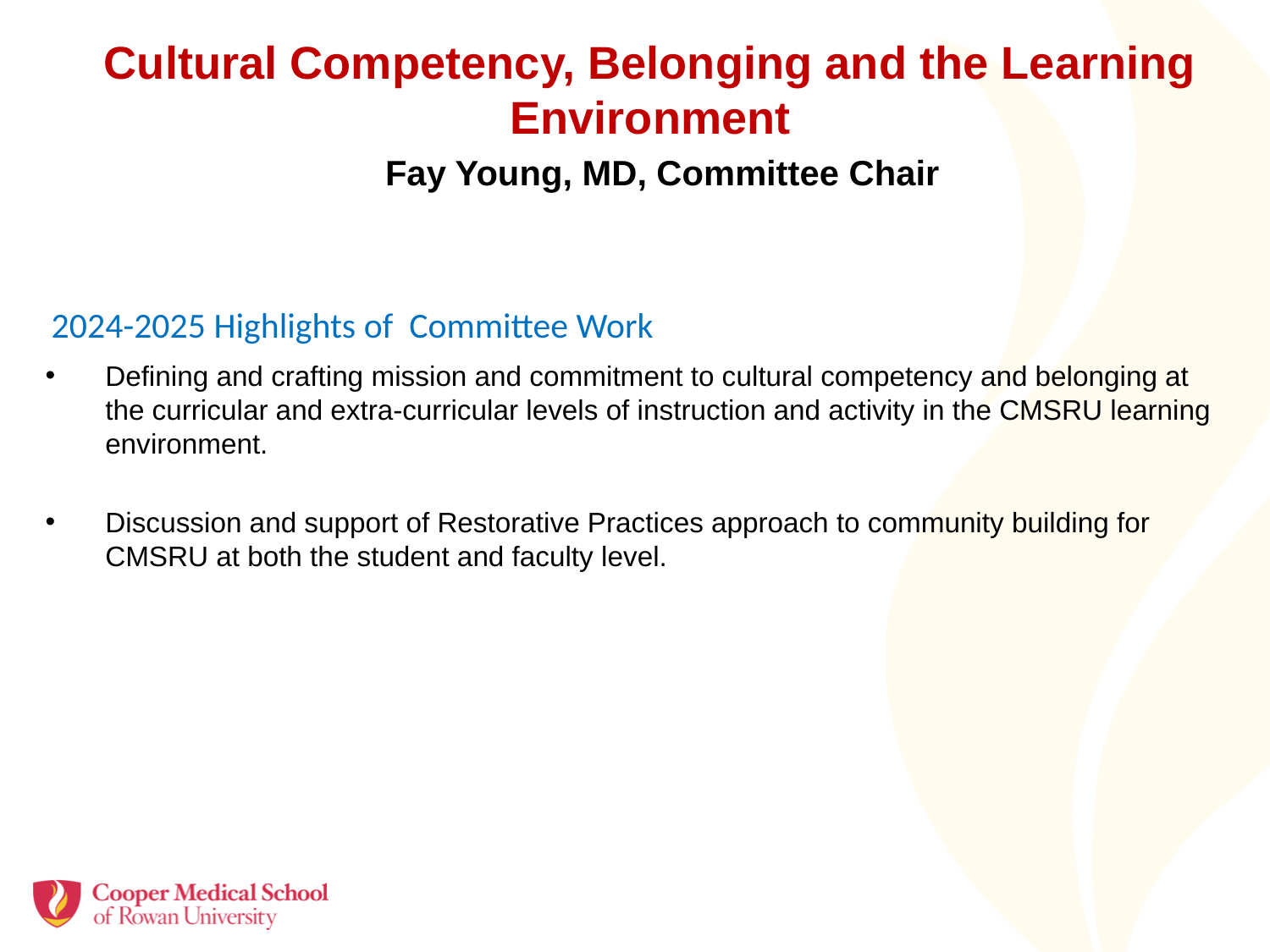

Cultural Competency, Belonging and the Learning Environment
Fay Young, MD, Committee Chair
 2024-2025 Highlights of  Committee Work
Defining and crafting mission and commitment to cultural competency and belonging at the curricular and extra-curricular levels of instruction and activity in the CMSRU learning environment.
Discussion and support of Restorative Practices approach to community building for CMSRU at both the student and faculty level.